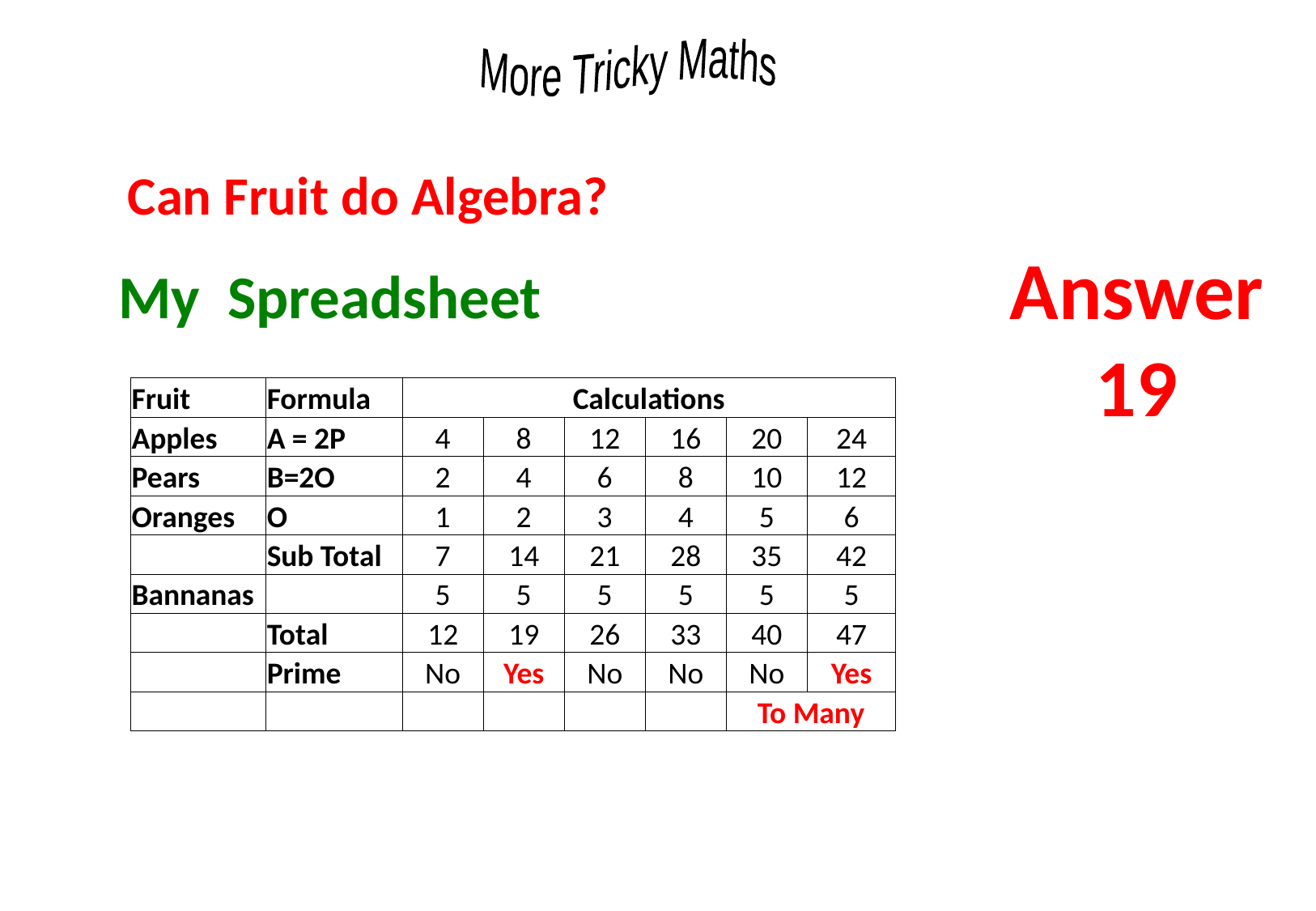

Can Fruit do Algebra?
Answer
19
My  Spreadsheet
| Fruit | Formula | Calculations |  |  |  |  |  |
| --- | --- | --- | --- | --- | --- | --- | --- |
| Apples | A = 2P | 4 | 8 | 12 | 16 | 20 | 24 |
| Pears | B=2O | 2 | 4 | 6 | 8 | 10 | 12 |
| Oranges | O | 1 | 2 | 3 | 4 | 5 | 6 |
|  | Sub Total | 7 | 14 | 21 | 28 | 35 | 42 |
| Bannanas |  | 5 | 5 | 5 | 5 | 5 | 5 |
|  | Total | 12 | 19 | 26 | 33 | 40 | 47 |
|  | Prime | No | Yes | No | No | No | Yes |
|  |  |  |  |  |  | To Many |  |